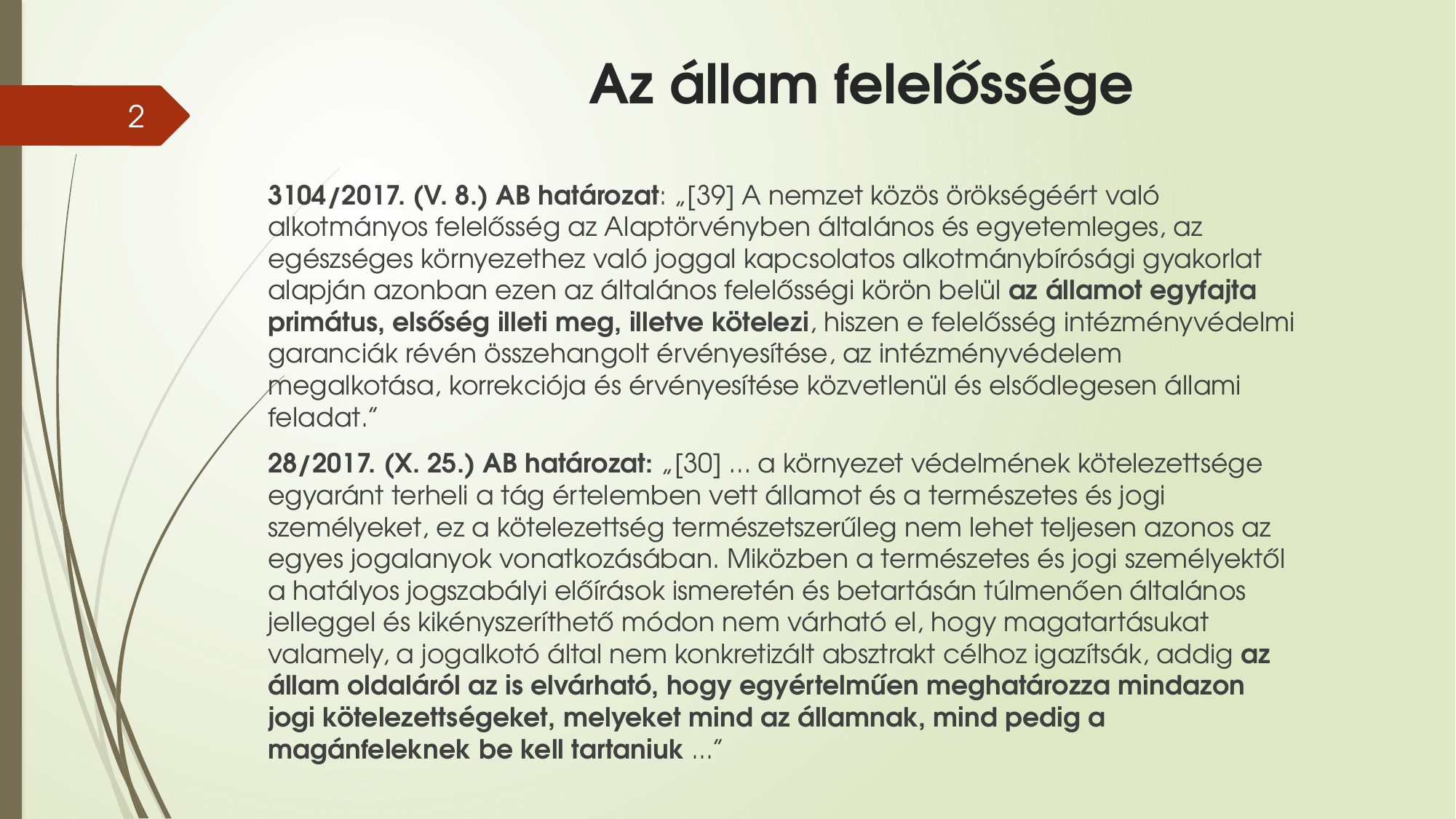

# Az állam felelőssége
2
3104/2017. (V. 8.) AB határozat: „[39] A nemzet közös örökségéért való alkotmányos felelősség az Alaptörvényben általános és egyetemleges, az egészséges környezethez való joggal kapcsolatos alkotmánybírósági gyakorlat alapján azonban ezen az általános felelősségi körön belül az államot egyfajta primátus, elsőség illeti meg, illetve kötelezi, hiszen e felelősség intézményvédelmi garanciák révén összehangolt érvényesítése, az intézményvédelem megalkotása, korrekciója és érvényesítése közvetlenül és elsődlegesen állami feladat.”
28/2017. (X. 25.) AB határozat: „[30] … a környezet védelmének kötelezettsége egyaránt terheli a tág értelemben vett államot és a természetes és jogi személyeket, ez a kötelezettség természetszerűleg nem lehet teljesen azonos az egyes jogalanyok vonatkozásában. Miközben a természetes és jogi személyektől a hatályos jogszabályi előírások ismeretén és betartásán túlmenően általános jelleggel és kikényszeríthető módon nem várható el, hogy magatartásukat valamely, a jogalkotó által nem konkretizált absztrakt célhoz igazítsák, addig az állam oldaláról az is elvárható, hogy egyértelműen meghatározza mindazon jogi kötelezettségeket, melyeket mind az államnak, mind pedig a magánfeleknek be kell tartaniuk ...”